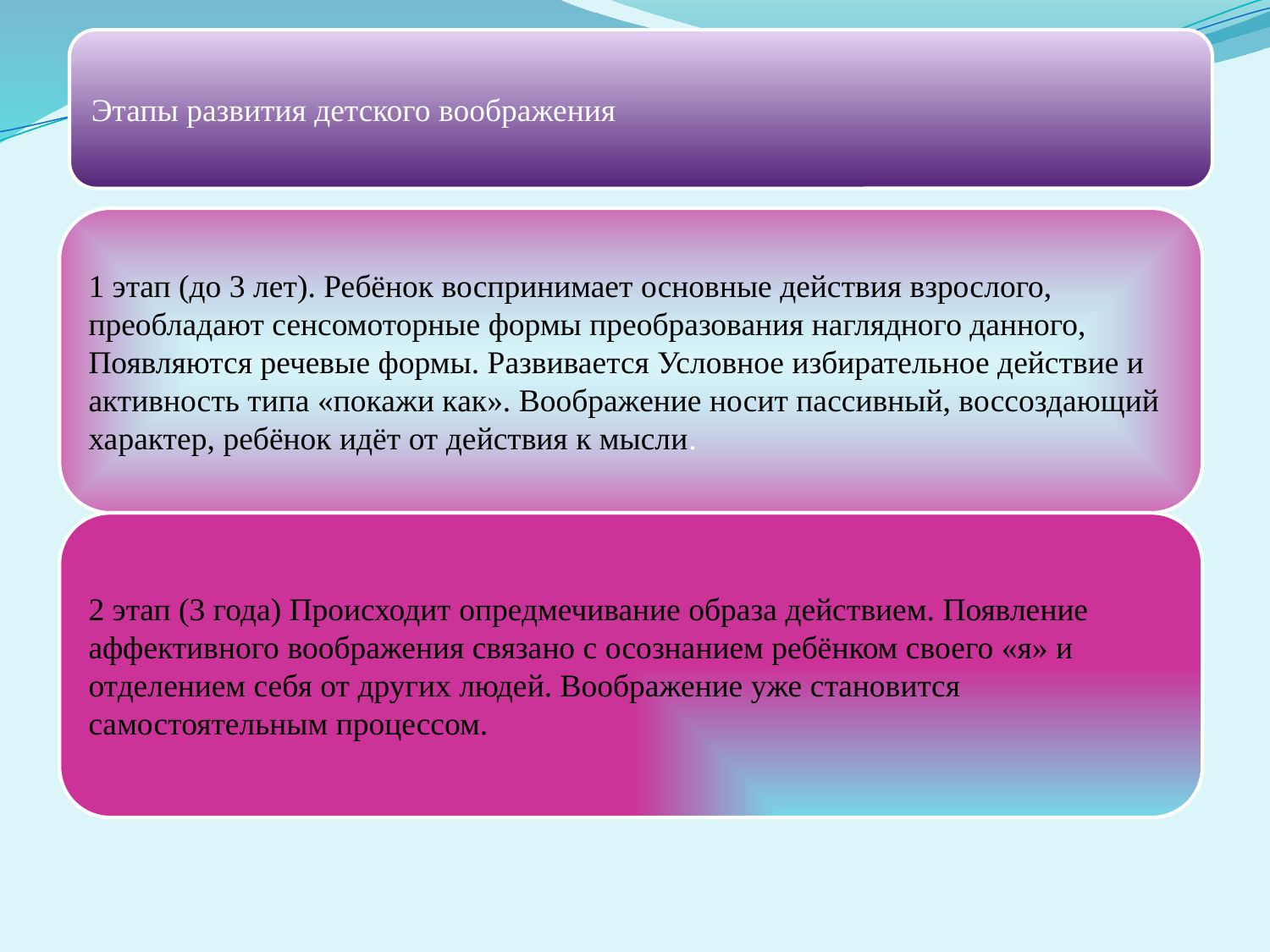

Этапы развития детского воображения
1 этап (до 3 лет). Ребёнок воспринимает основные действия взрослого, преобладают сенсомоторные формы преобразования наглядного данного, Появляются речевые формы. Развивается Условное избирательное действие и активность типа «покажи как». Воображение носит пассивный, воссоздающий характер, ребёнок идёт от действия к мысли.
2 этап (3 года) Происходит опредмечивание образа действием. Появление аффективного воображения связано с осознанием ребёнком своего «я» и отделением себя от других людей. Воображение уже становится самостоятельным процессом.